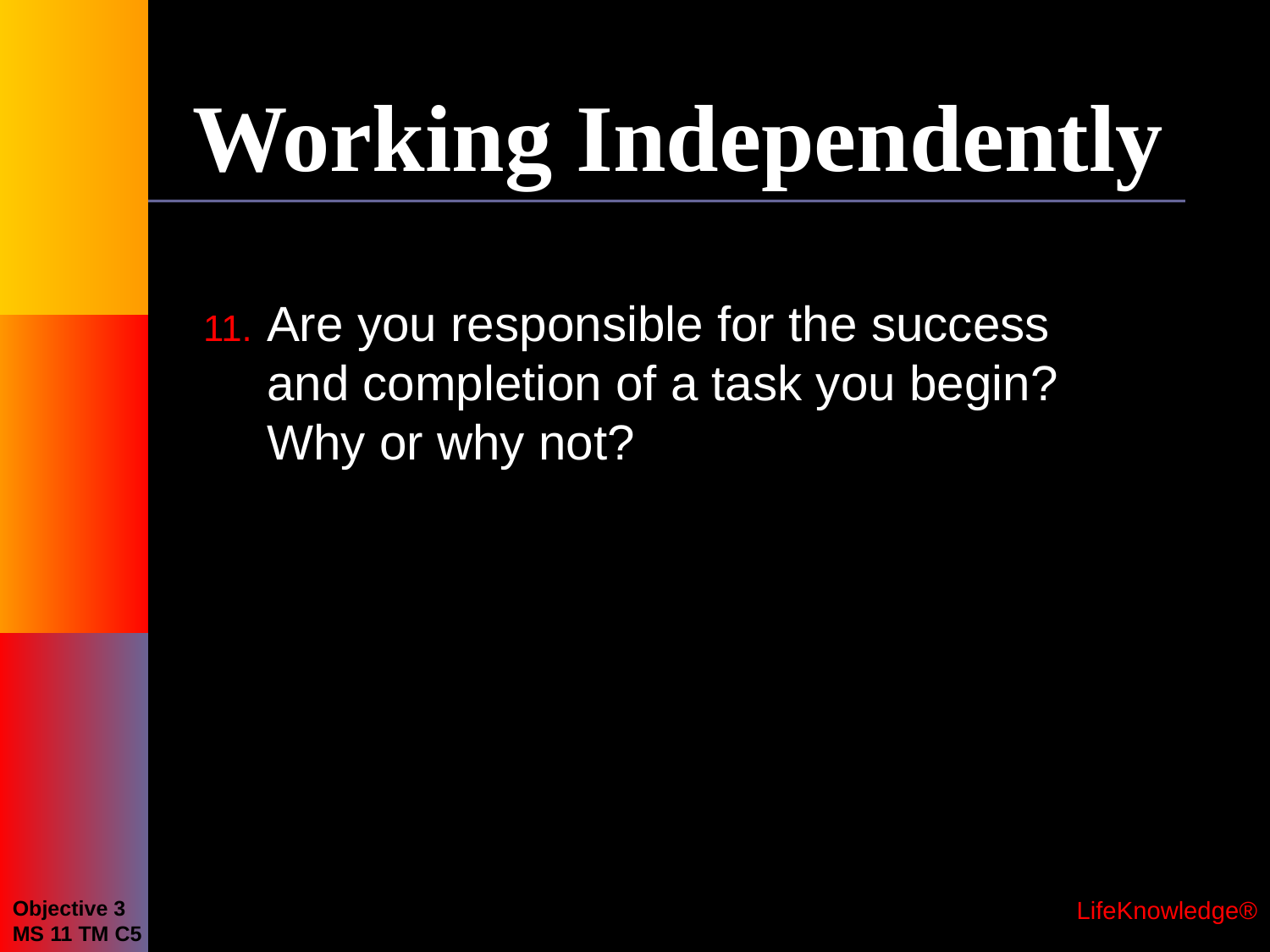

# Working Independently
Are you responsible for the success and completion of a task you begin? Why or why not?
Objective 3
MS 11 TM C5
 LifeKnowledge®